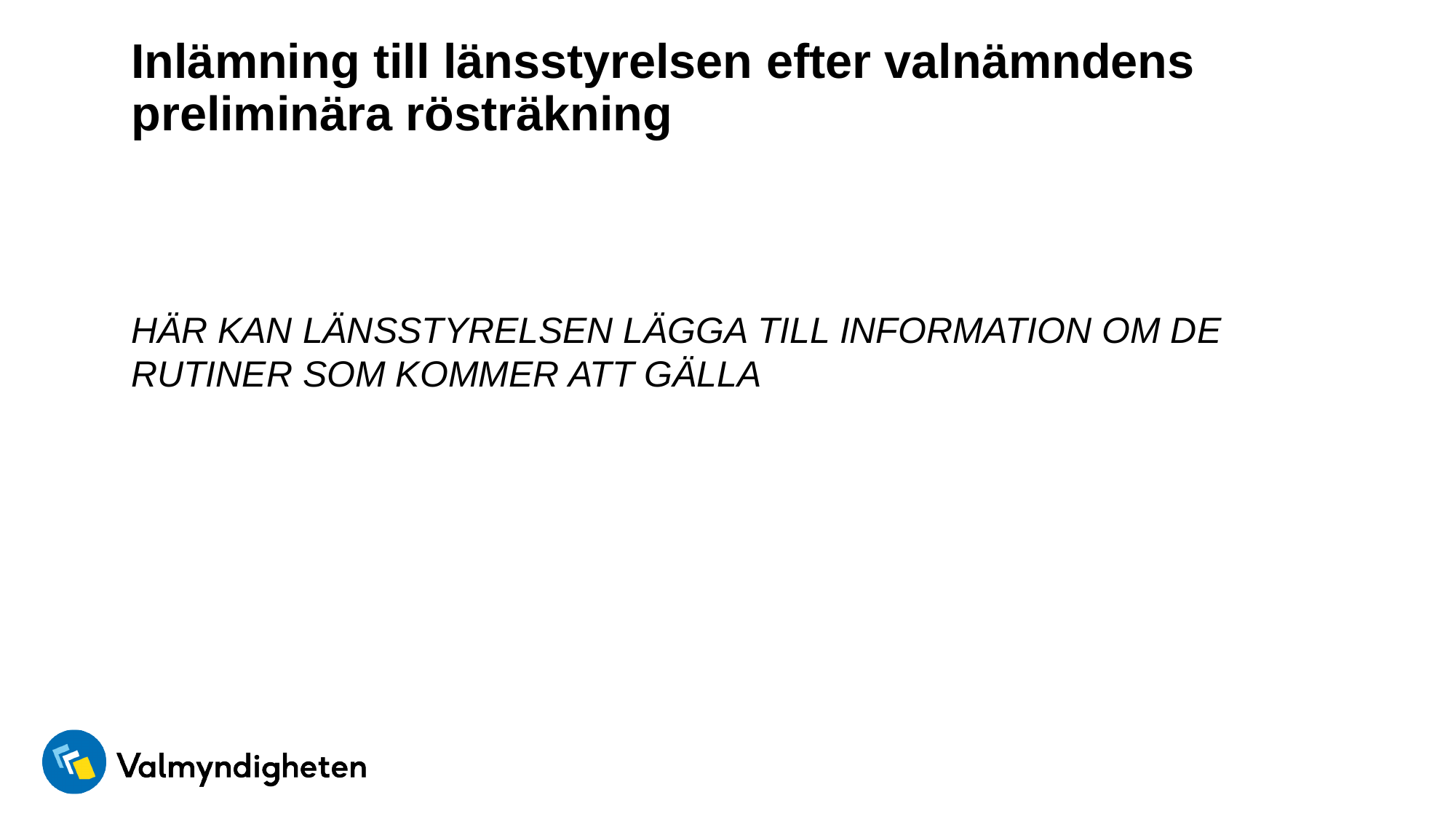

# Inlämning till länsstyrelsen efter valnämndens preliminära rösträkning

HÄR KAN LÄNSSTYRELSEN LÄGGA TILL INFORMATION OM DE RUTINER SOM KOMMER ATT GÄLLA